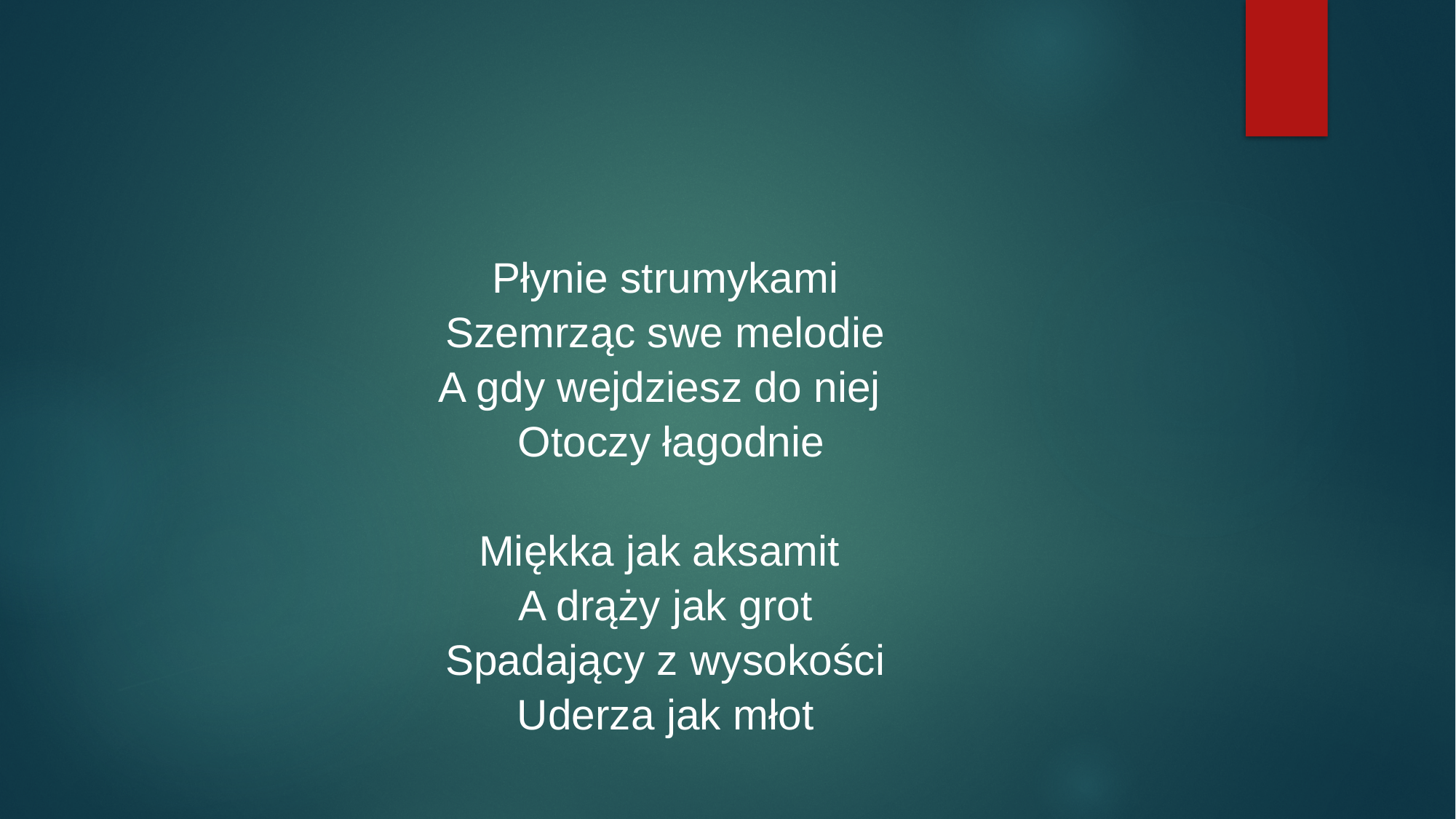

#
Płynie strumykami
Szemrząc swe melodie
A gdy wejdziesz do niej
 Otoczy łagodnie

Miękka jak aksamit
A drąży jak grot
Spadający z wysokości
Uderza jak młot